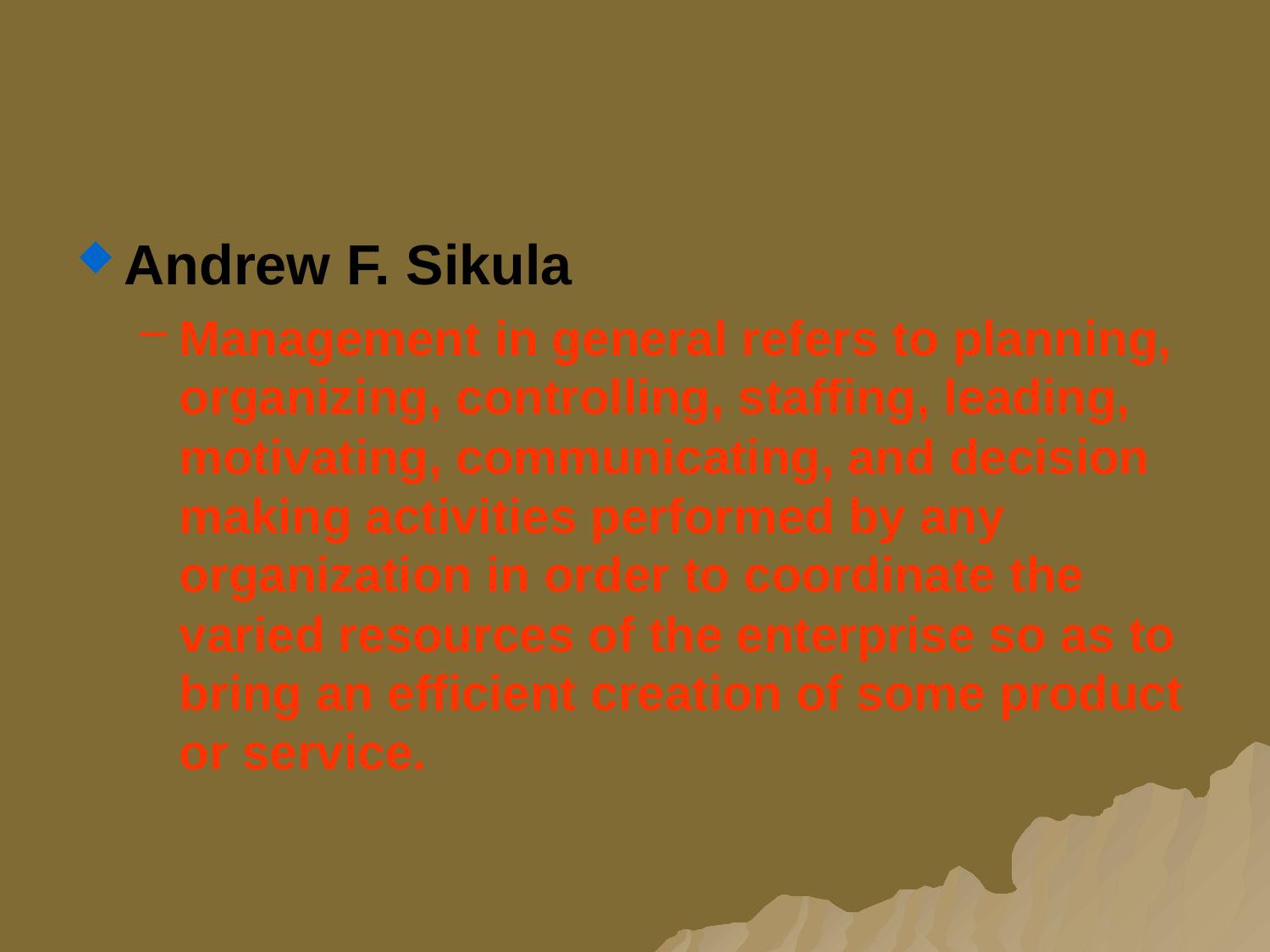

#
Andrew F. Sikula
Management in general refers to planning, organizing, controlling, staffing, leading, motivating, communicating, and decision making activities performed by any organization in order to coordinate the varied resources of the enterprise so as to bring an efficient creation of some product or service.